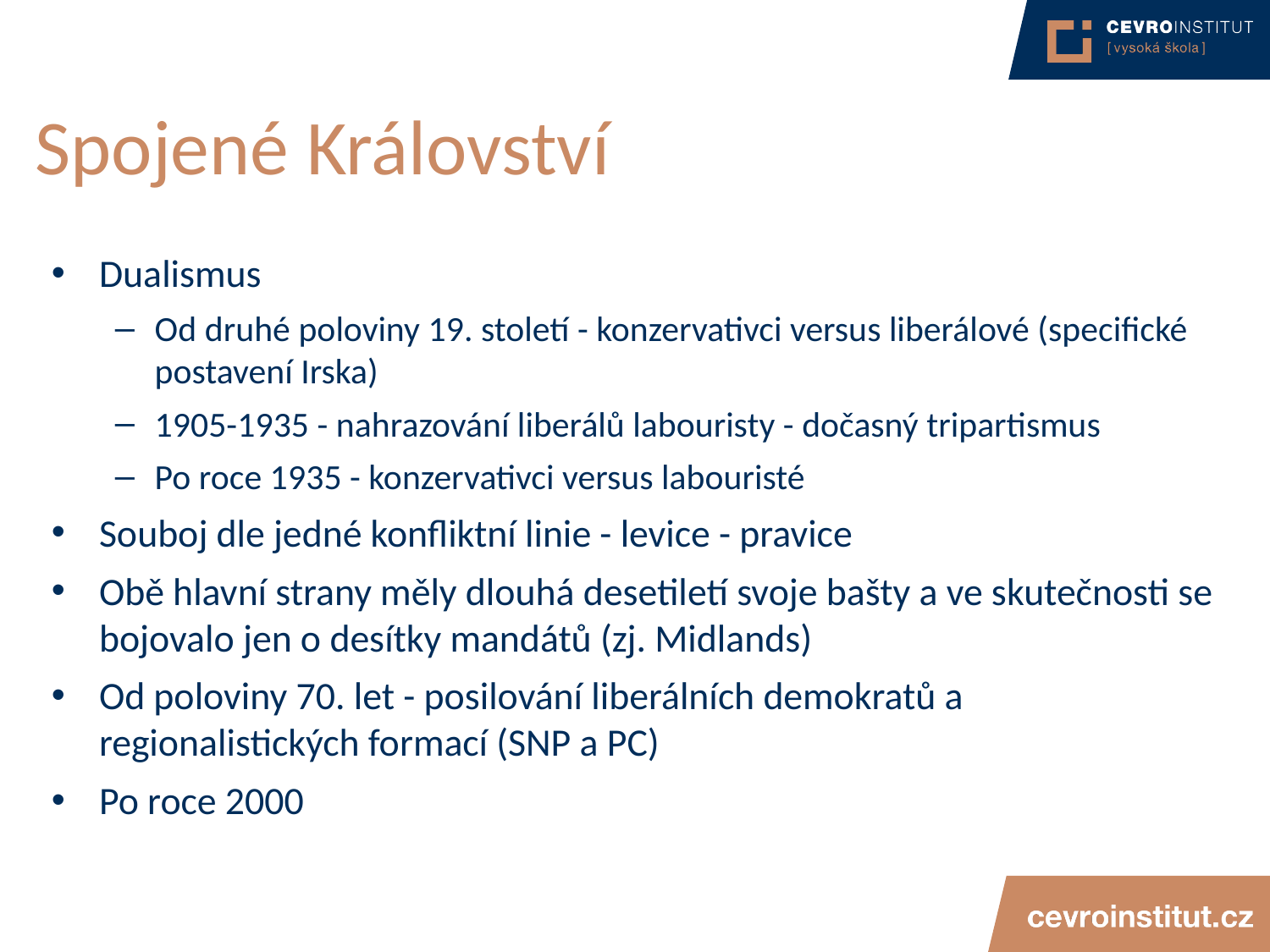

# Spojené Království
Dualismus
Od druhé poloviny 19. století - konzervativci versus liberálové (specifické postavení Irska)
1905-1935 - nahrazování liberálů labouristy - dočasný tripartismus
Po roce 1935 - konzervativci versus labouristé
Souboj dle jedné konfliktní linie - levice - pravice
Obě hlavní strany měly dlouhá desetiletí svoje bašty a ve skutečnosti se bojovalo jen o desítky mandátů (zj. Midlands)
Od poloviny 70. let - posilování liberálních demokratů a regionalistických formací (SNP a PC)
Po roce 2000